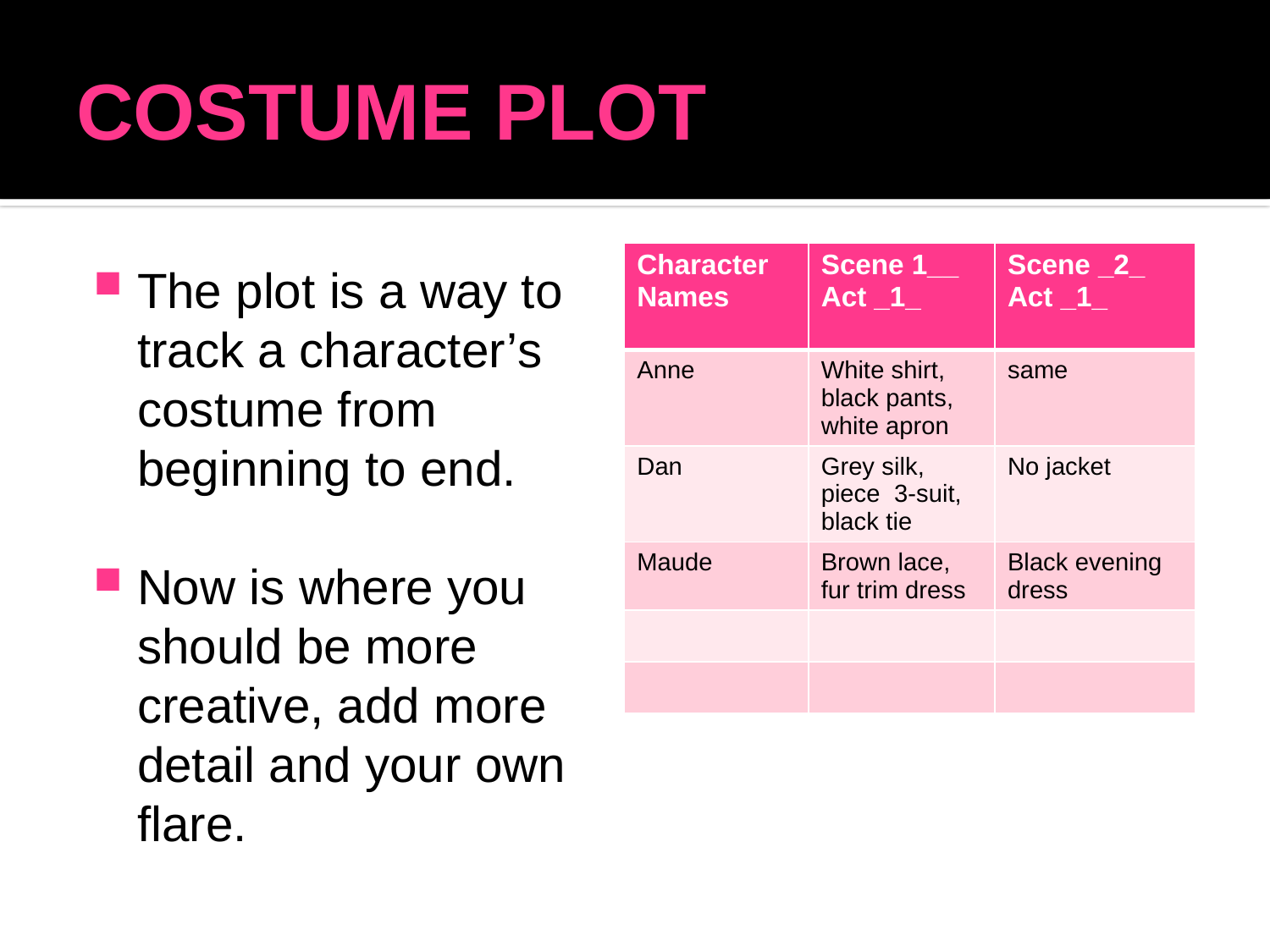

# COSTUME PLOT
| Character Names | Scene 1\_\_ Act \_1\_ | Scene \_2\_ Act \_1\_ |
| --- | --- | --- |
| Anne | White shirt, black pants, white apron | same |
| Dan | Grey silk, piece 3-suit, black tie | No jacket |
| Maude | Brown lace, fur trim dress | Black evening dress |
|  |  |  |
|  |  |  |
The plot is a way to track a character’s costume from beginning to end.

Now is where you should be more creative, add more detail and your own flare.